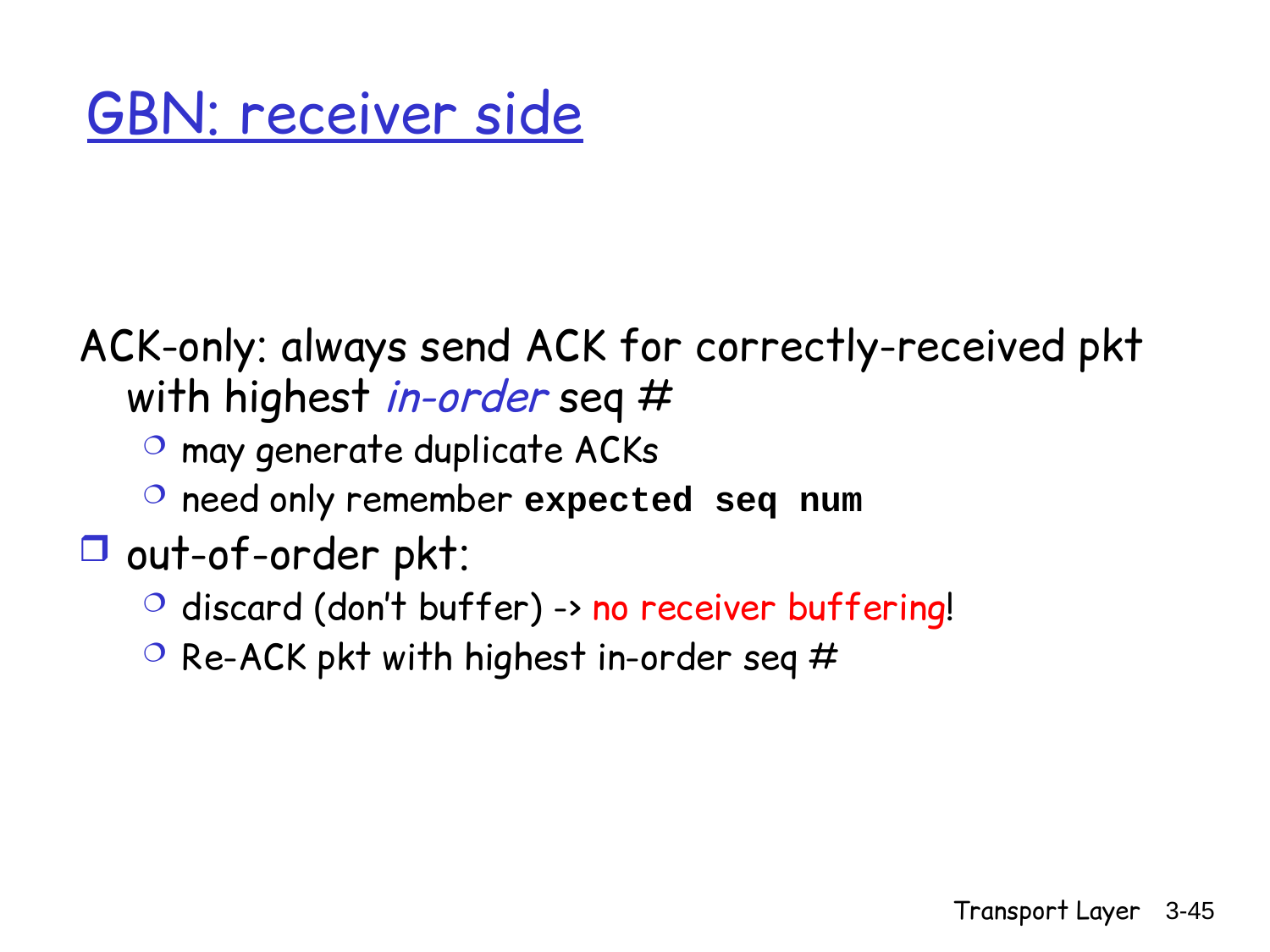

# GBN: receiver side
ACK-only: always send ACK for correctly-received pkt with highest in-order seq #
may generate duplicate ACKs
need only remember expected seq num
out-of-order pkt:
discard (don’t buffer) -> no receiver buffering!
Re-ACK pkt with highest in-order seq #
Transport Layer
3-45